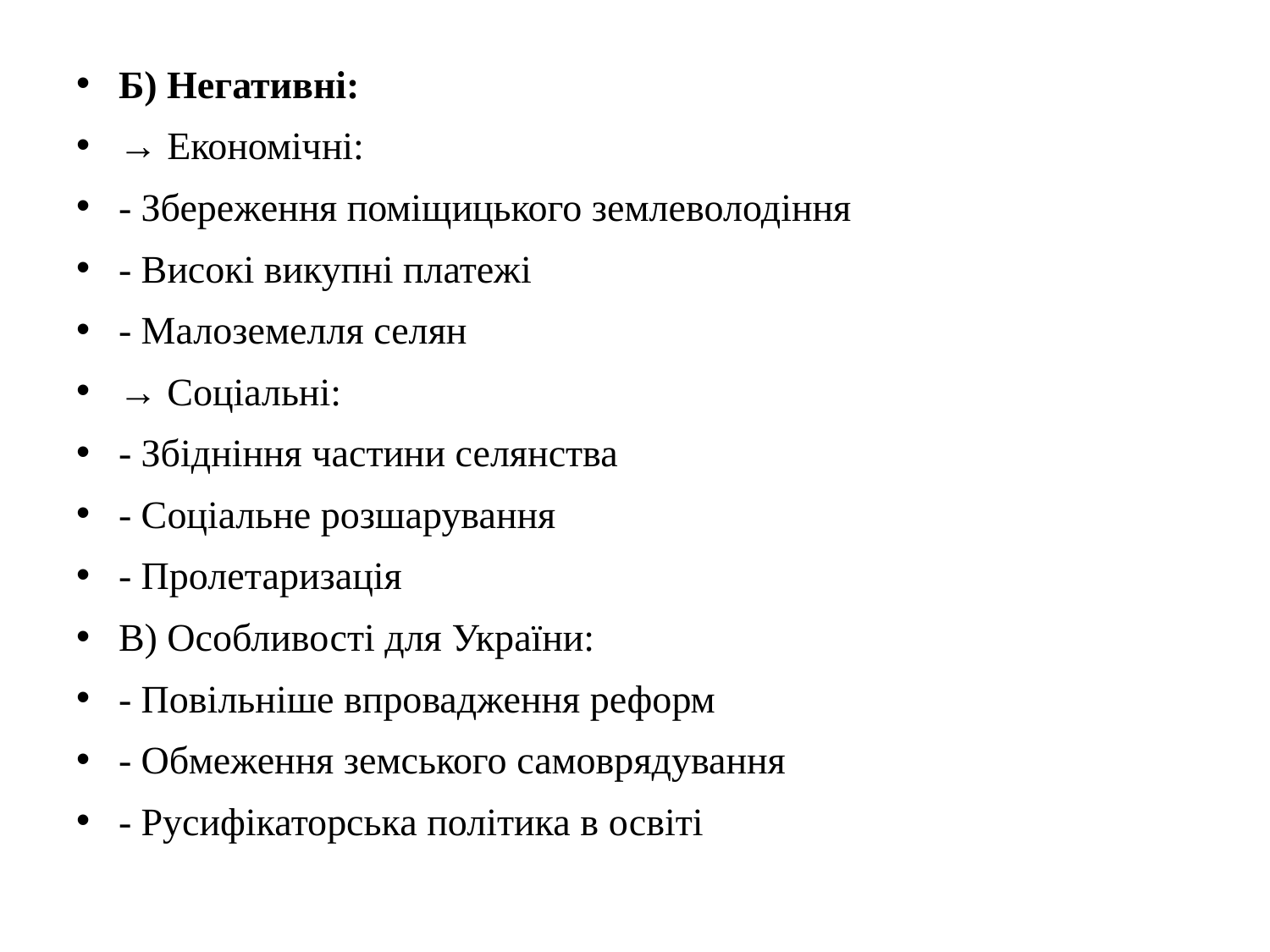

#
Б) Негативні:
→ Економічні:
- Збереження поміщицького землеволодіння
- Високі викупні платежі
- Малоземелля селян
→ Соціальні:
- Збідніння частини селянства
- Соціальне розшарування
- Пролетаризація
В) Особливості для України:
- Повільніше впровадження реформ
- Обмеження земського самоврядування
- Русифікаторська політика в освіті